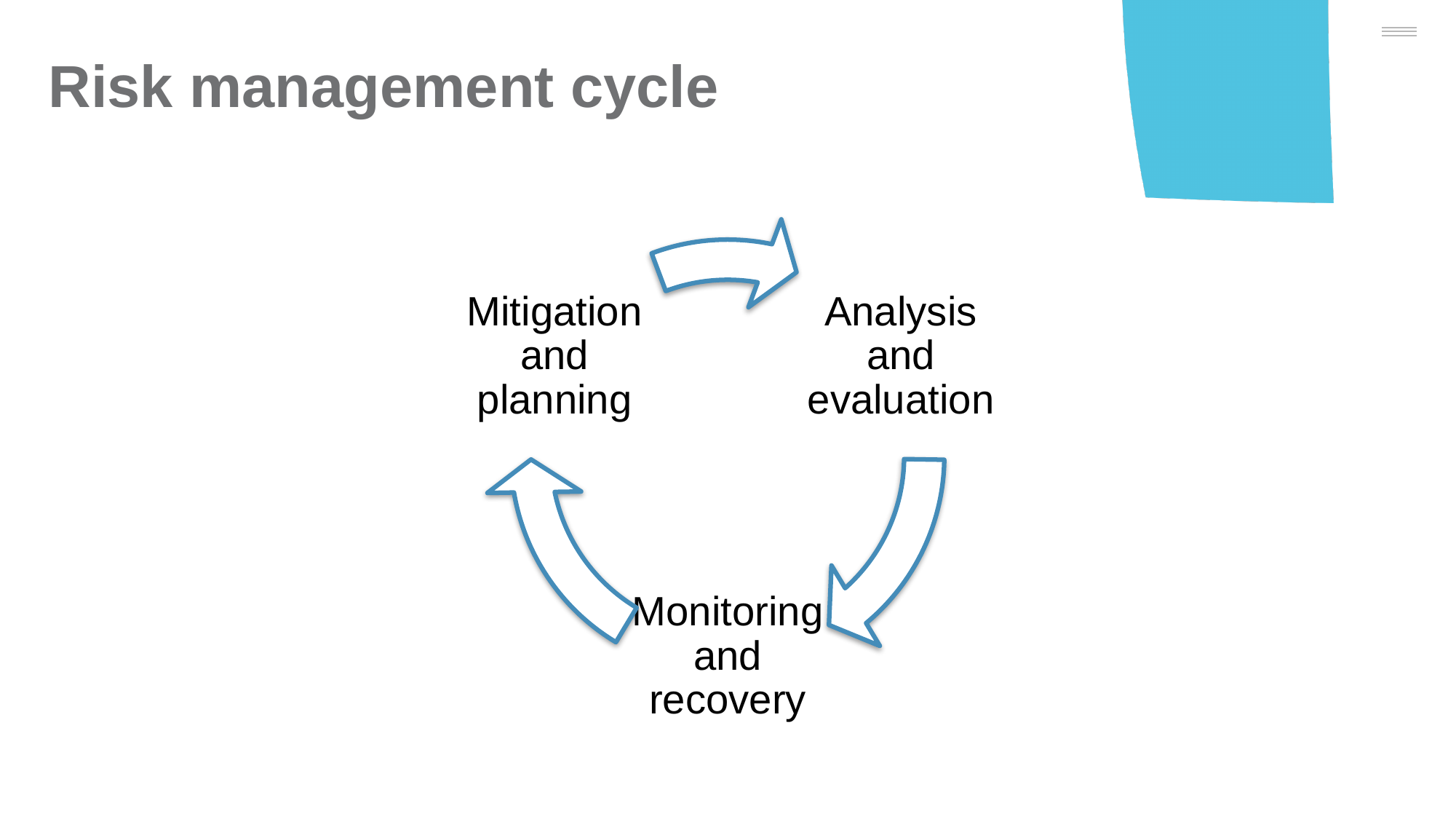

Risk management cycle

Analysis and evaluation
Monitoring and recovery
Mitigation and planning